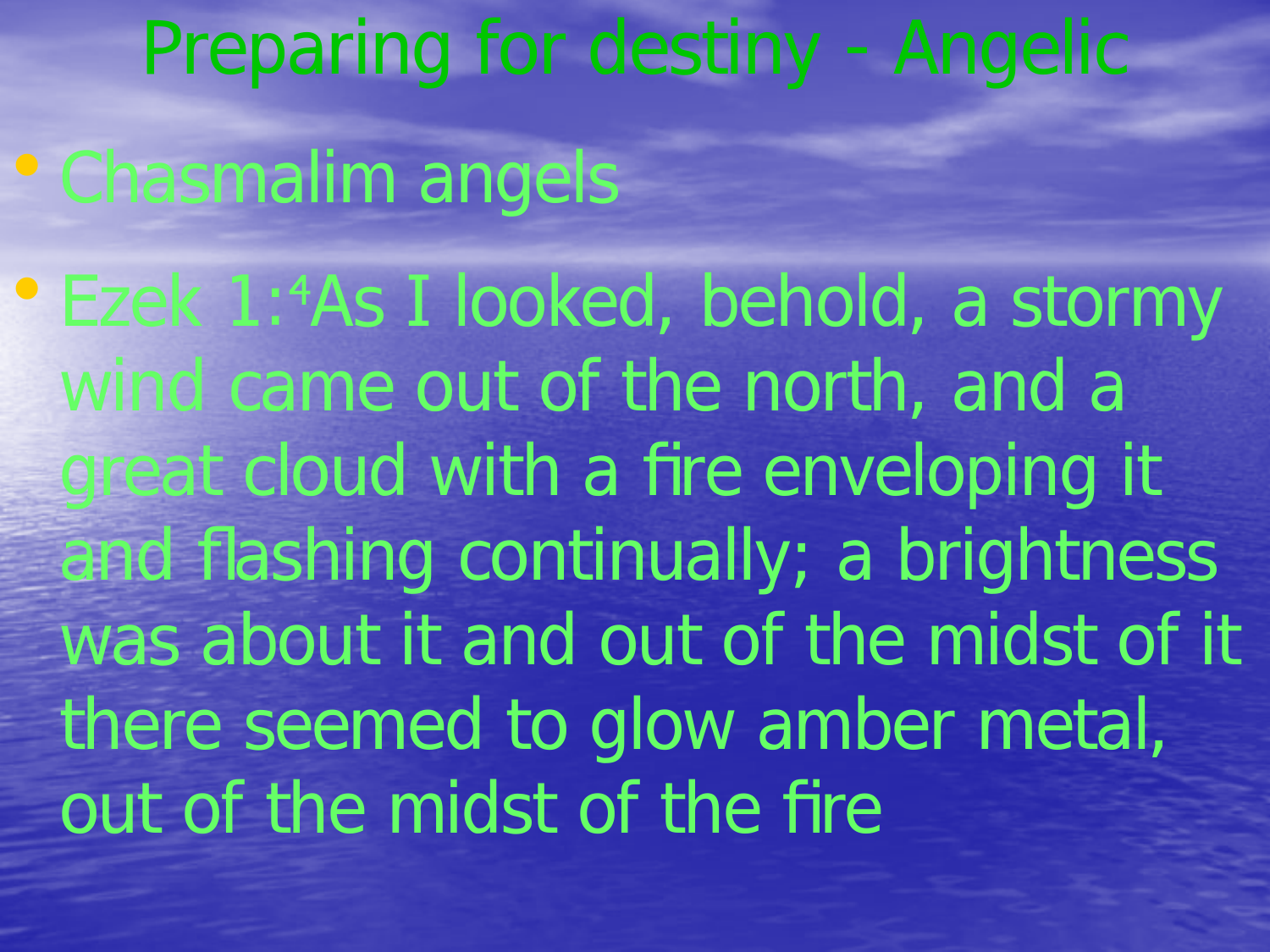

# Preparing for destiny - Angelic
Chasmalim angels
Ezek 1:4As I looked, behold, a stormy wind came out of the north, and a great cloud with a fire enveloping it and flashing continually; a brightness was about it and out of the midst of it there seemed to glow amber metal, out of the midst of the fire